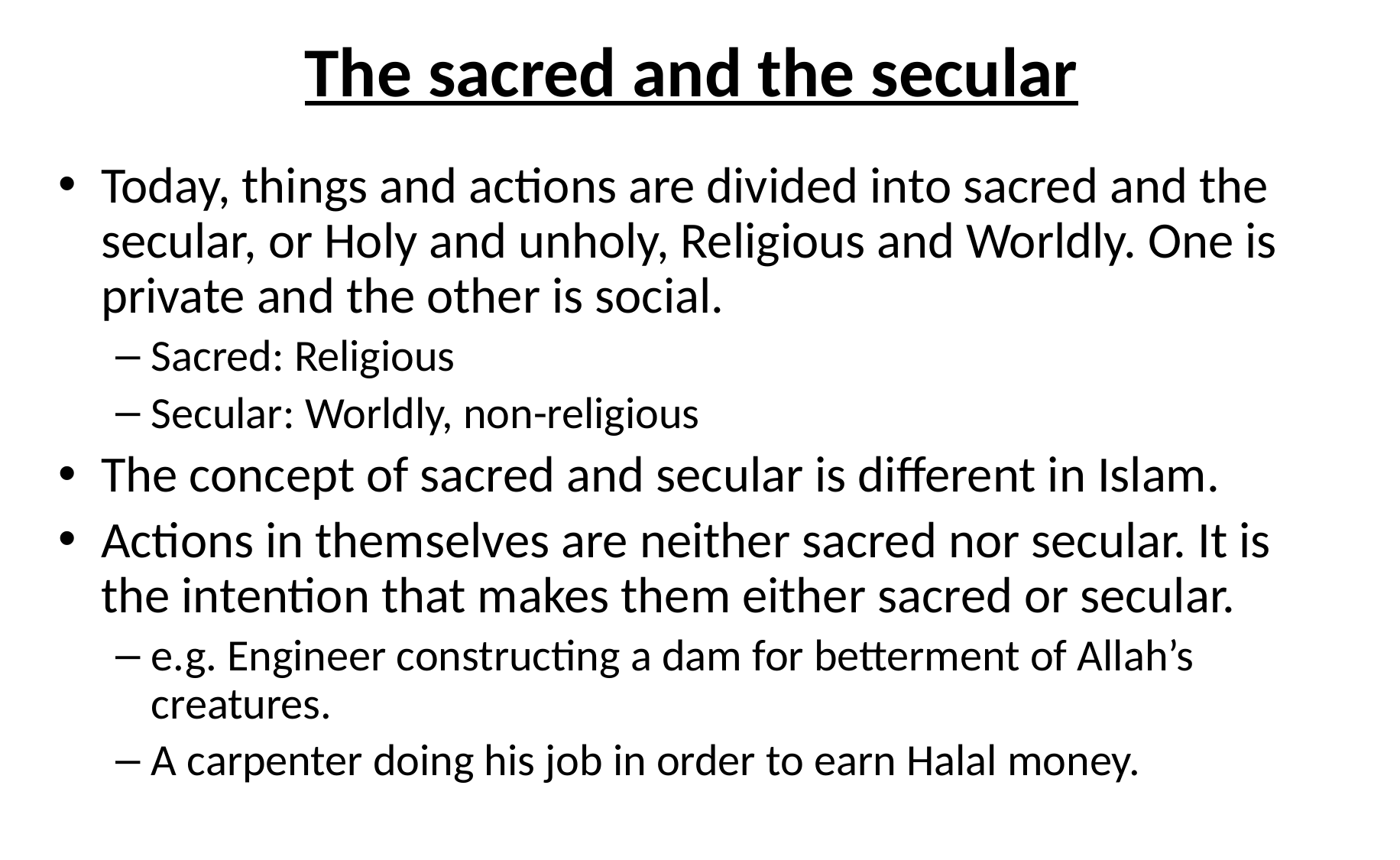

# The sacred and the secular
Today, things and actions are divided into sacred and the secular, or Holy and unholy, Religious and Worldly. One is private and the other is social.
Sacred: Religious
Secular: Worldly, non-religious
The concept of sacred and secular is different in Islam.
Actions in themselves are neither sacred nor secular. It is the intention that makes them either sacred or secular.
e.g. Engineer constructing a dam for betterment of Allah’s creatures.
A carpenter doing his job in order to earn Halal money.